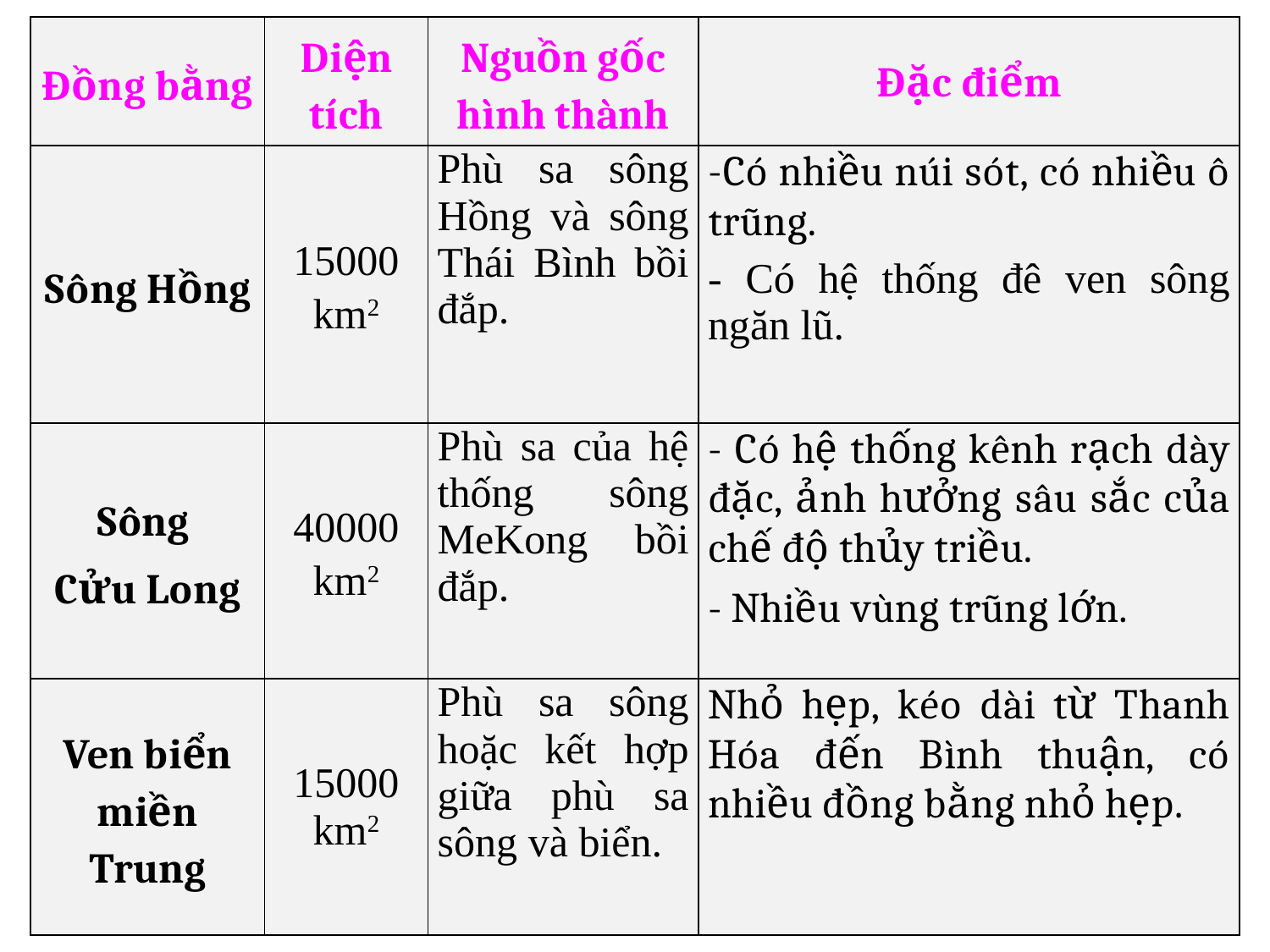

| Đồng bằng | Diện tích | Nguồn gốc hình thành | Đặc điểm |
| --- | --- | --- | --- |
| Sông Hồng | 15000 km2 | Phù sa sông Hồng và sông Thái Bình bồi đắp. | -Có nhiều núi sót, có nhiều ô trũng. - Có hệ thống đê ven sông ngăn lũ. |
| Sông Cửu Long | 40000 km2 | Phù sa của hệ thống sông MeKong bồi đắp. | - Có hệ thống kênh rạch dày đặc, ảnh hưởng sâu sắc của chế độ thủy triều. - Nhiều vùng trũng lớn. |
| Ven biển miền Trung | 15000 km2 | Phù sa sông hoặc kết hợp giữa phù sa sông và biển. | Nhỏ hẹp, kéo dài từ Thanh Hóa đến Bình thuận, có nhiều đồng bằng nhỏ hẹp. |